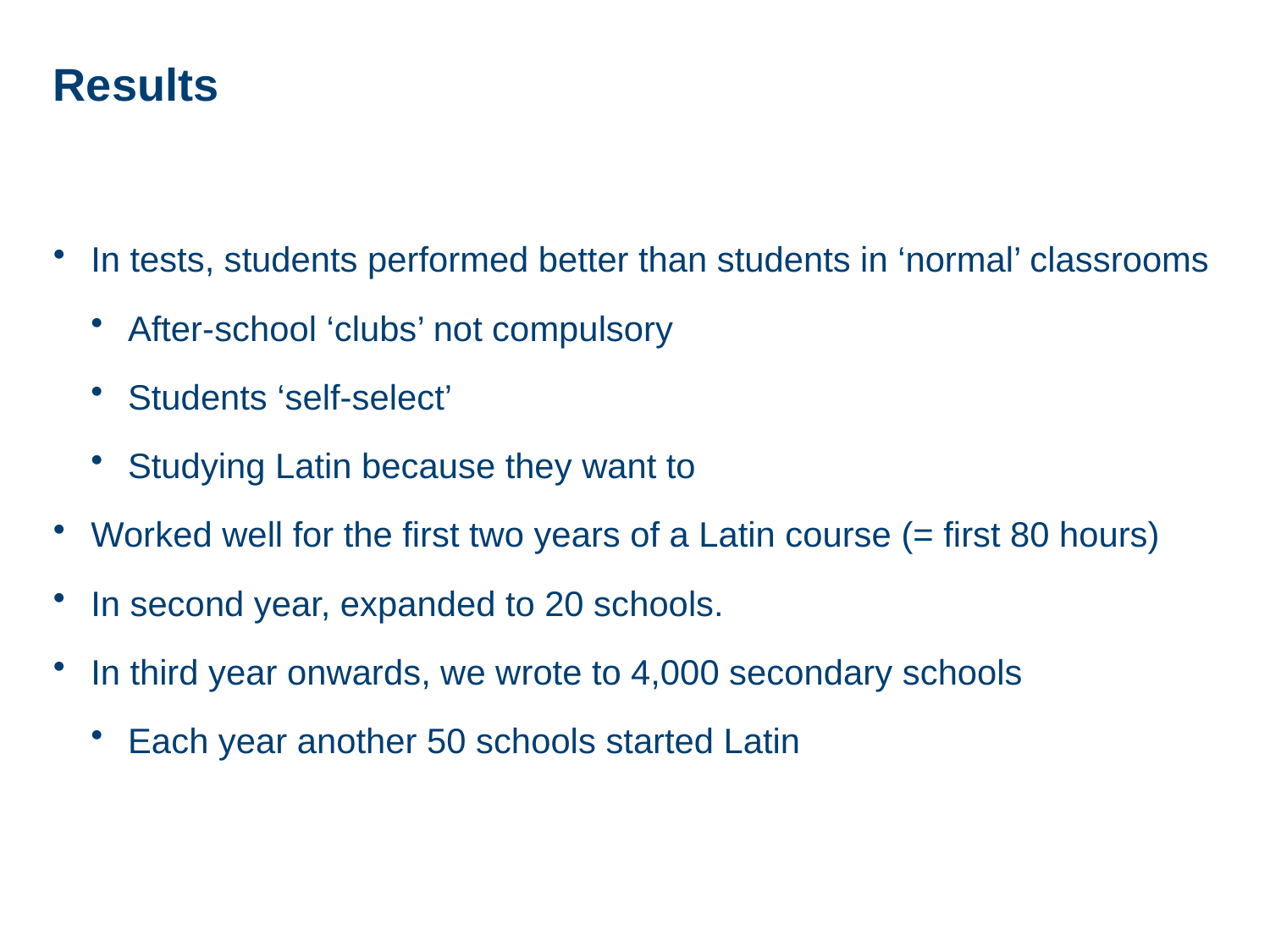

# Results
In tests, students performed better than students in ‘normal’ classrooms
After-school ‘clubs’ not compulsory
Students ‘self-select’
Studying Latin because they want to
Worked well for the first two years of a Latin course (= first 80 hours)
In second year, expanded to 20 schools.
In third year onwards, we wrote to 4,000 secondary schools
Each year another 50 schools started Latin

11